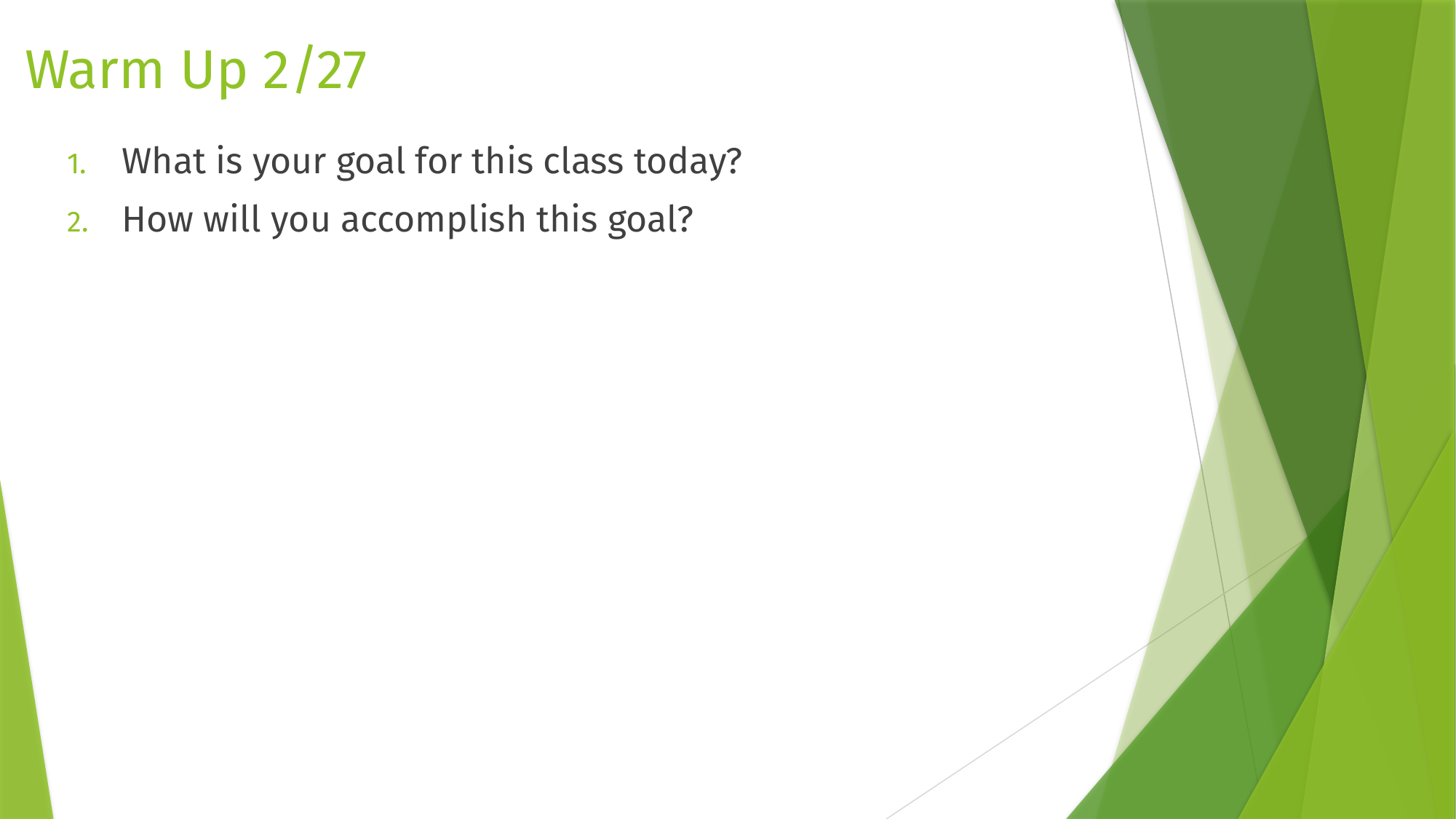

# Warm Up 2/27
What is your goal for this class today?
How will you accomplish this goal?